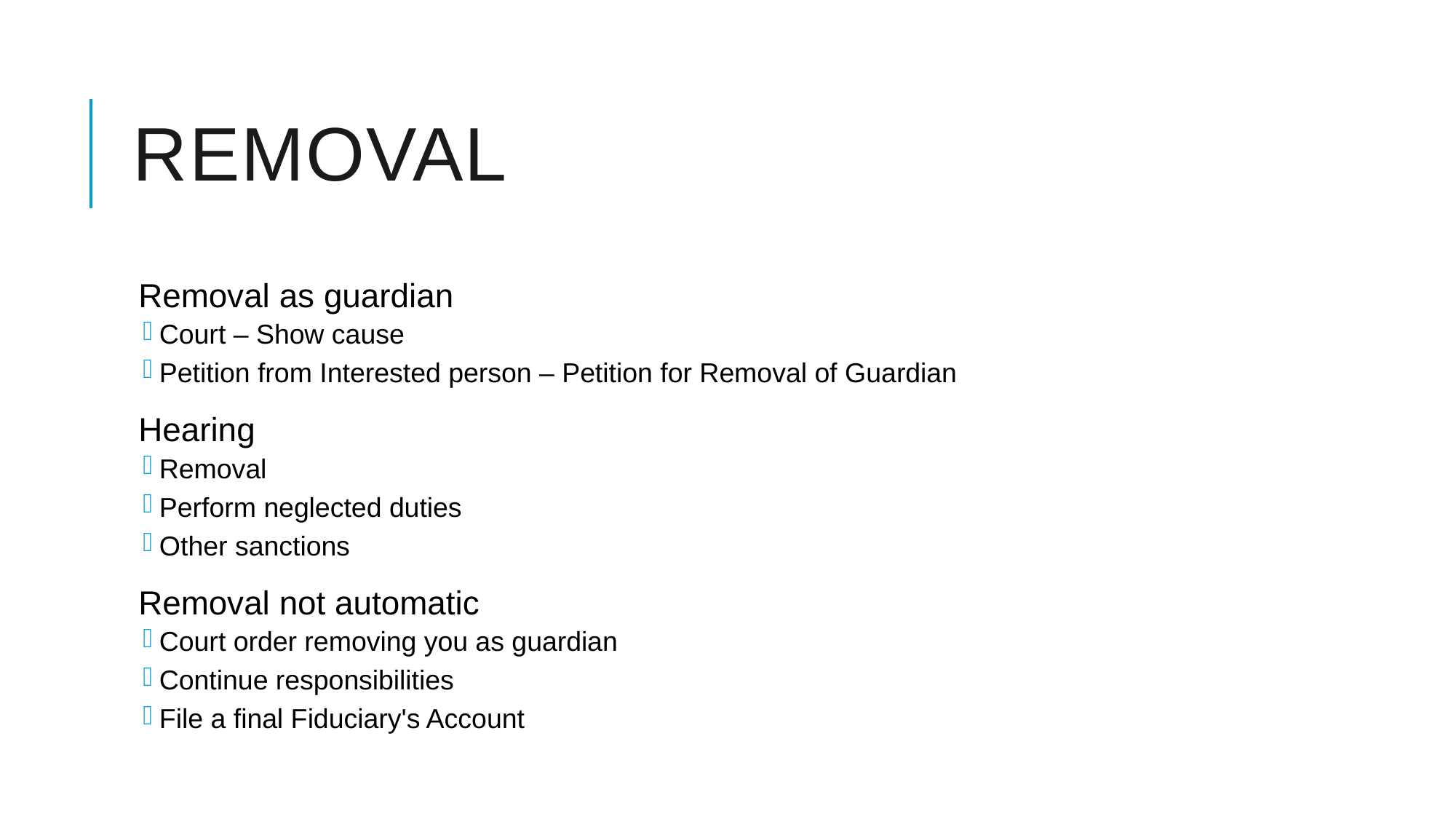

# Removal
Removal as guardian
Court – Show cause
Petition from Interested person – Petition for Removal of Guardian
Hearing
Removal
Perform neglected duties
Other sanctions
Removal not automatic
Court order removing you as guardian
Continue responsibilities
File a final Fiduciary's Account